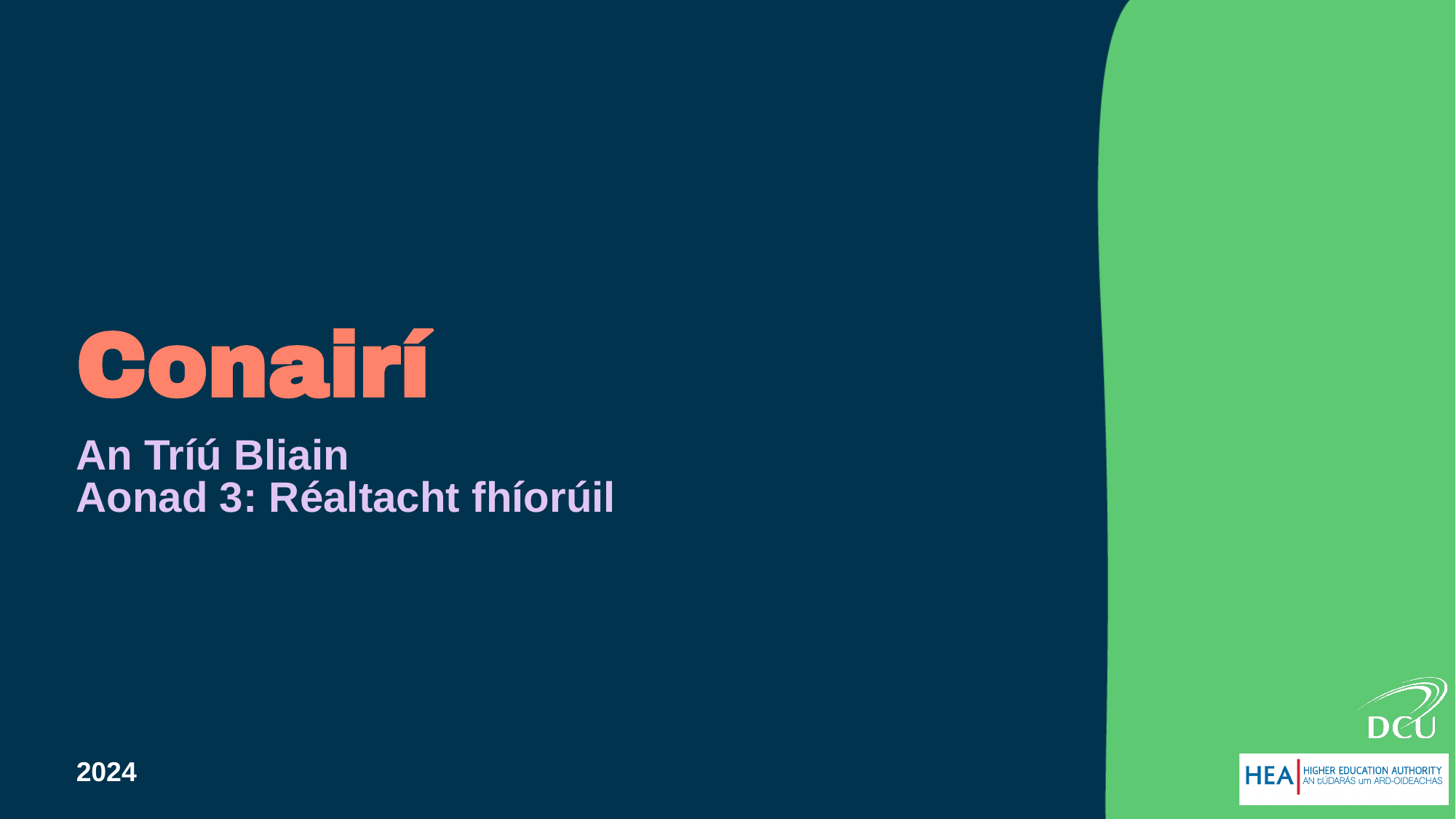

# Conairí
An Tríú Bliain
Aonad 3: Réaltacht fhíorúil